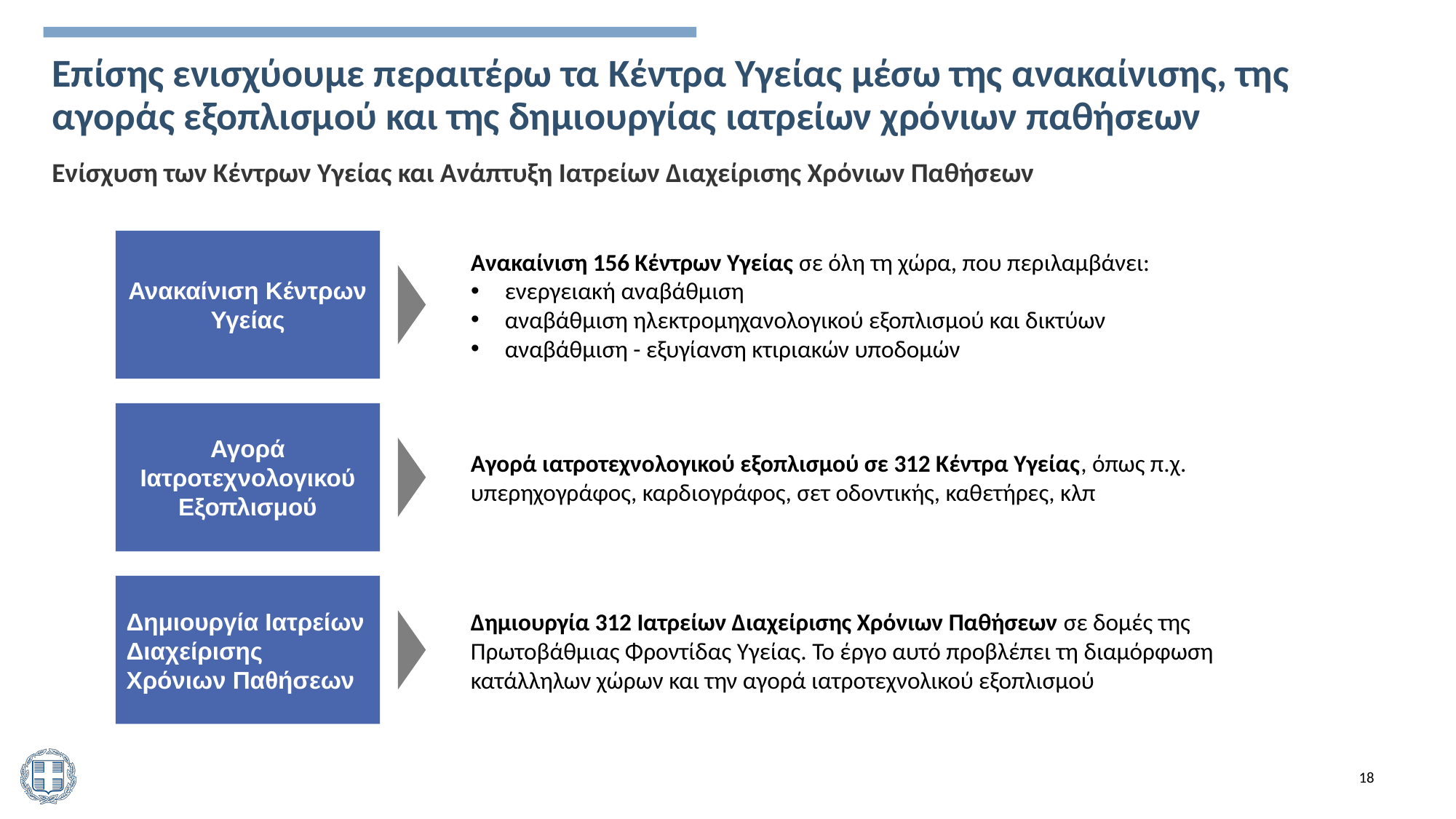

Επίσης ενισχύουμε περαιτέρω τα Κέντρα Υγείας μέσω της ανακαίνισης, της αγοράς εξοπλισμού και της δημιουργίας ιατρείων χρόνιων παθήσεων
Ενίσχυση των Κέντρων Υγείας και Ανάπτυξη Ιατρείων Διαχείρισης Χρόνιων Παθήσεων
Ανακαίνιση Κέντρων Υγείας
Ανακαίνιση 156 Κέντρων Υγείας σε όλη τη χώρα, που περιλαμβάνει:
ενεργειακή αναβάθμιση
αναβάθμιση ηλεκτρομηχανολογικού εξοπλισμού και δικτύων
αναβάθμιση - εξυγίανση κτιριακών υποδομών

Αγορά Ιατροτεχνολογικού Εξοπλισμού
Αγορά ιατροτεχνολογικού εξοπλισμού σε 312 Κέντρα Υγείας, όπως π.χ. υπερηχογράφος, καρδιογράφος, σετ οδοντικής, καθετήρες, κλπ

Δημιουργία Ιατρείων Διαχείρισης Χρόνιων Παθήσεων
Δημιουργία 312 Ιατρείων Διαχείρισης Χρόνιων Παθήσεων σε δομές της Πρωτοβάθμιας Φροντίδας Υγείας. Το έργο αυτό προβλέπει τη διαμόρφωση κατάλληλων χώρων και την αγορά ιατροτεχνολικού εξοπλισμού

18